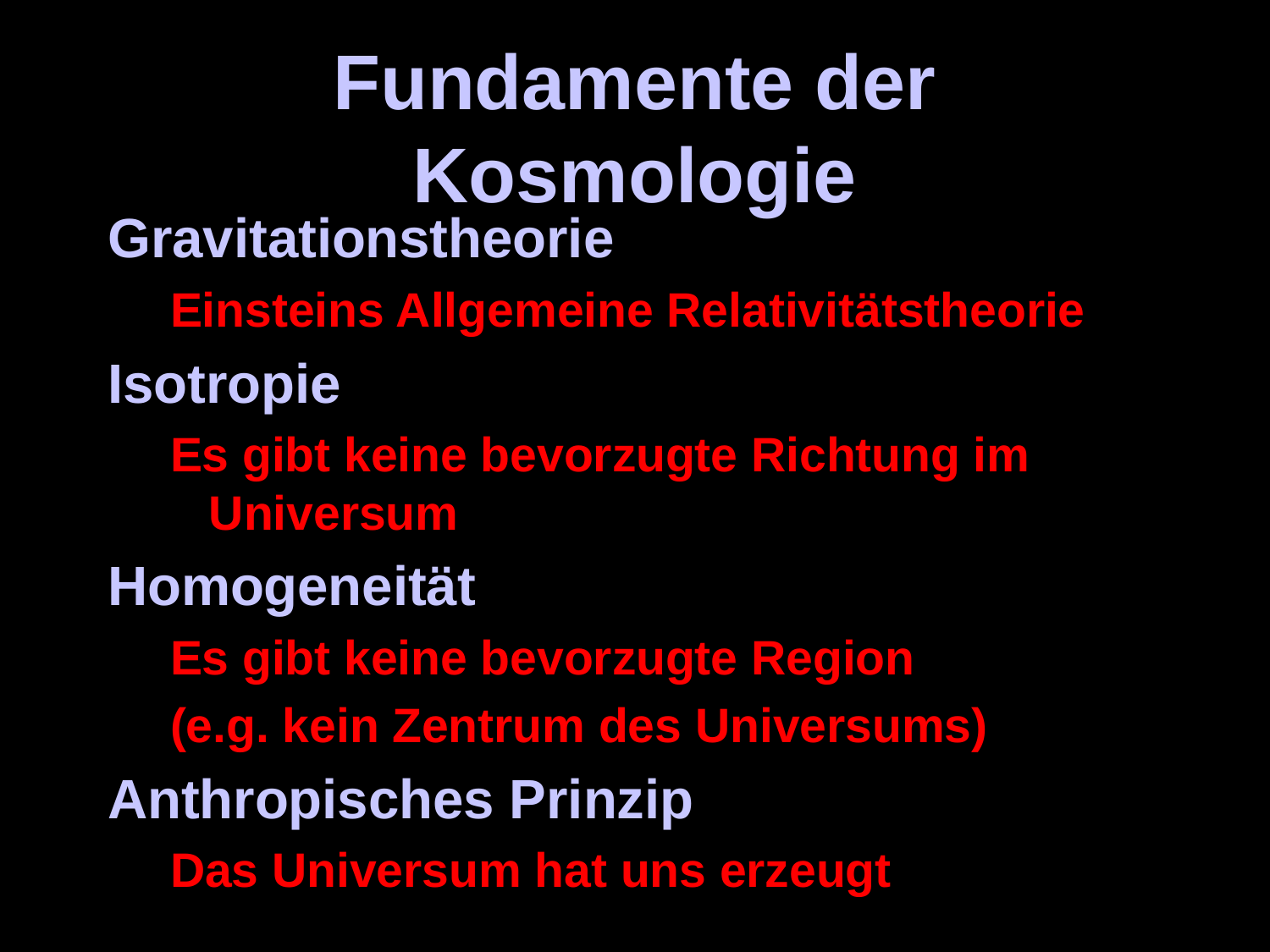

# Fundamente der Kosmologie
Gravitationstheorie
Einsteins Allgemeine Relativitätstheorie
Isotropie
Es gibt keine bevorzugte Richtung im Universum
Homogeneität
Es gibt keine bevorzugte Region
(e.g. kein Zentrum des Universums)
Anthropisches Prinzip
Das Universum hat uns erzeugt